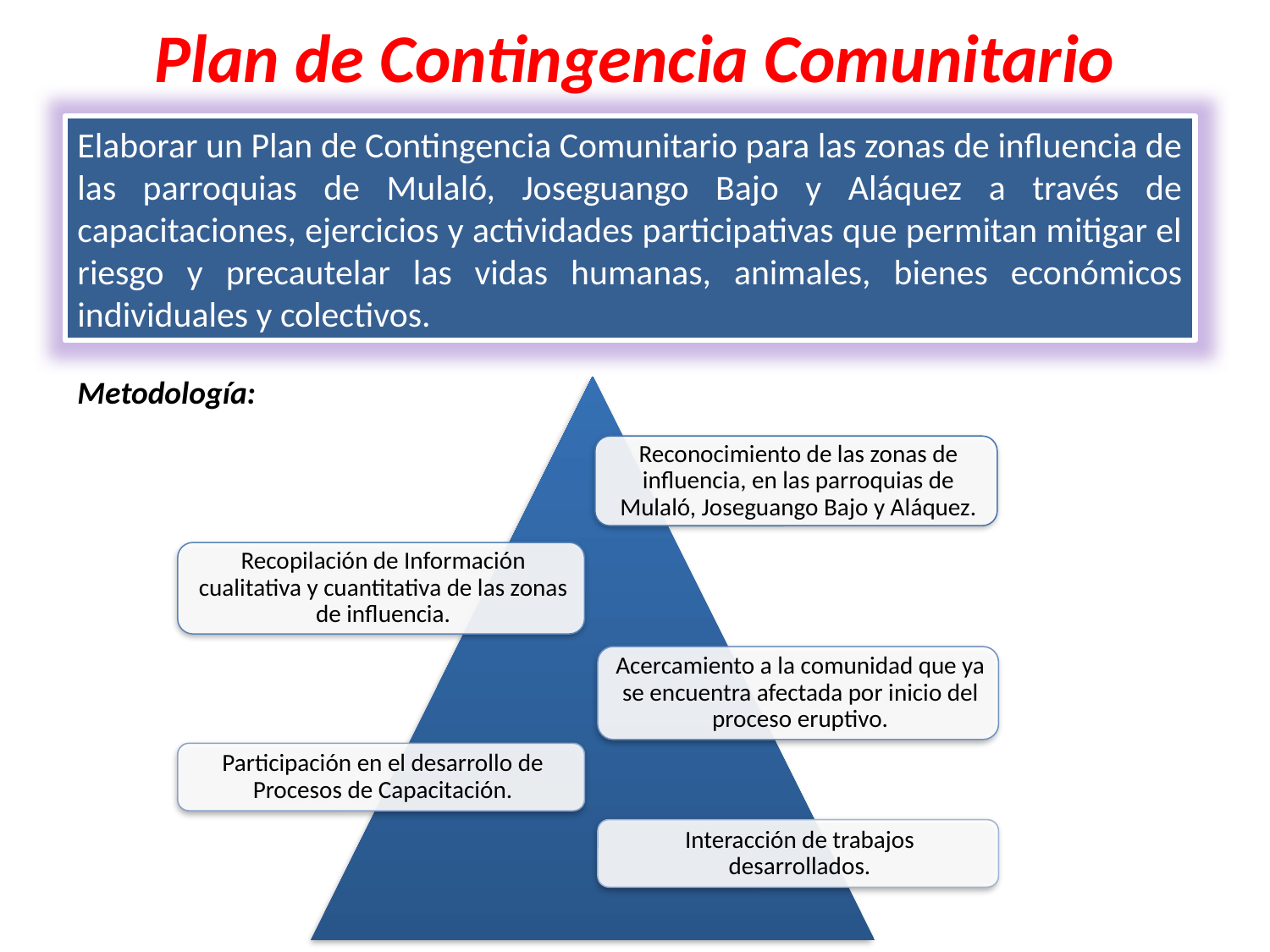

# Plan de Contingencia Comunitario
Elaborar un Plan de Contingencia Comunitario para las zonas de influencia de las parroquias de Mulaló, Joseguango Bajo y Aláquez a través de capacitaciones, ejercicios y actividades participativas que permitan mitigar el riesgo y precautelar las vidas humanas, animales, bienes económicos individuales y colectivos.
Metodología:
Reconocimiento de las zonas de influencia, en las parroquias de Mulaló, Joseguango Bajo y Aláquez.
Recopilación de Información cualitativa y cuantitativa de las zonas de influencia.
Acercamiento a la comunidad que ya se encuentra afectada por inicio del proceso eruptivo.
Participación en el desarrollo de Procesos de Capacitación.
Interacción de trabajos desarrollados.